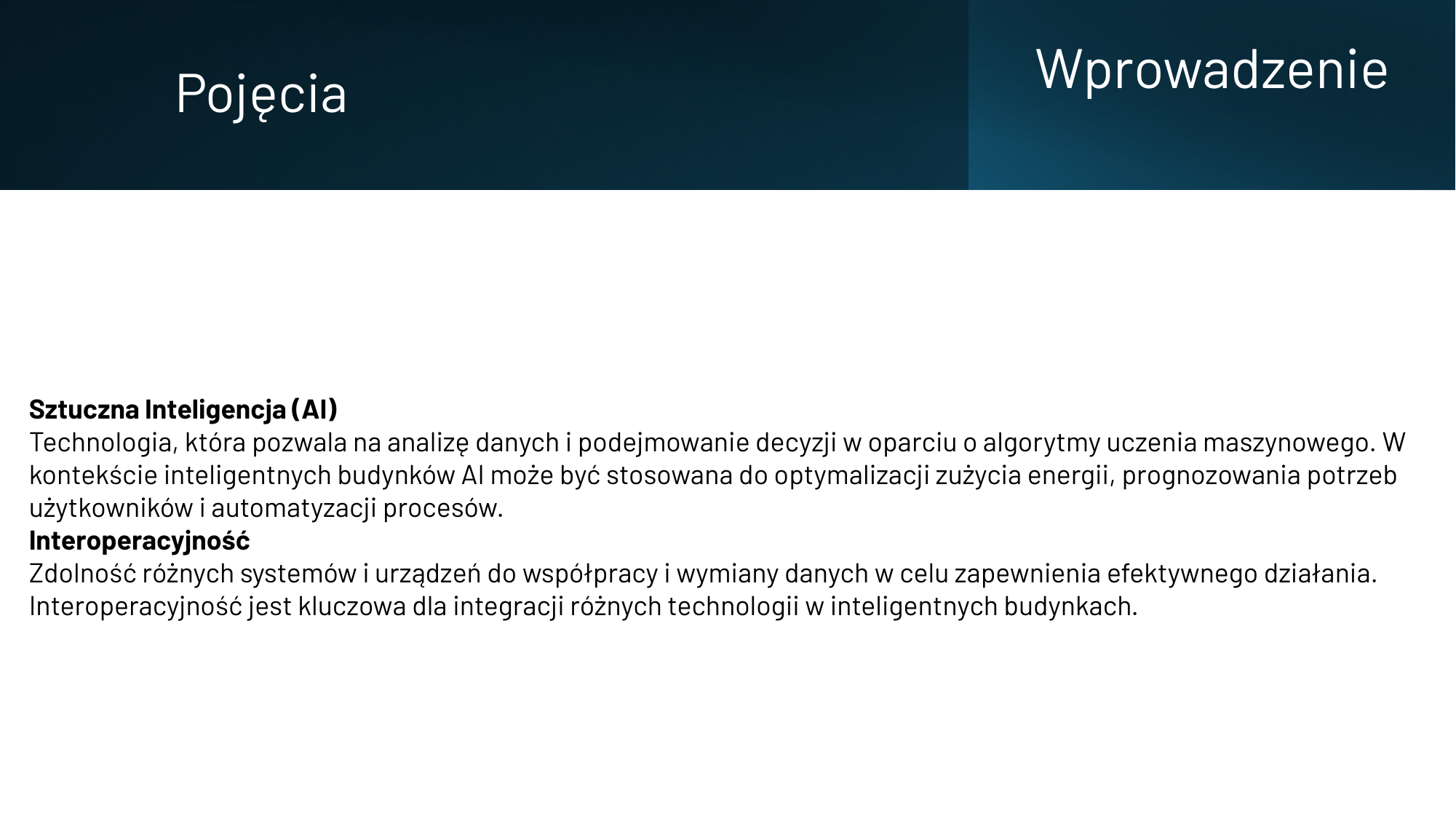

Pojęcia
Wprowadzenie
Sztuczna Inteligencja (AI)
Technologia, która pozwala na analizę danych i podejmowanie decyzji w oparciu o algorytmy uczenia maszynowego. W kontekście inteligentnych budynków AI może być stosowana do optymalizacji zużycia energii, prognozowania potrzeb użytkowników i automatyzacji procesów.
Interoperacyjność
Zdolność różnych systemów i urządzeń do współpracy i wymiany danych w celu zapewnienia efektywnego działania. Interoperacyjność jest kluczowa dla integracji różnych technologii w inteligentnych budynkach.